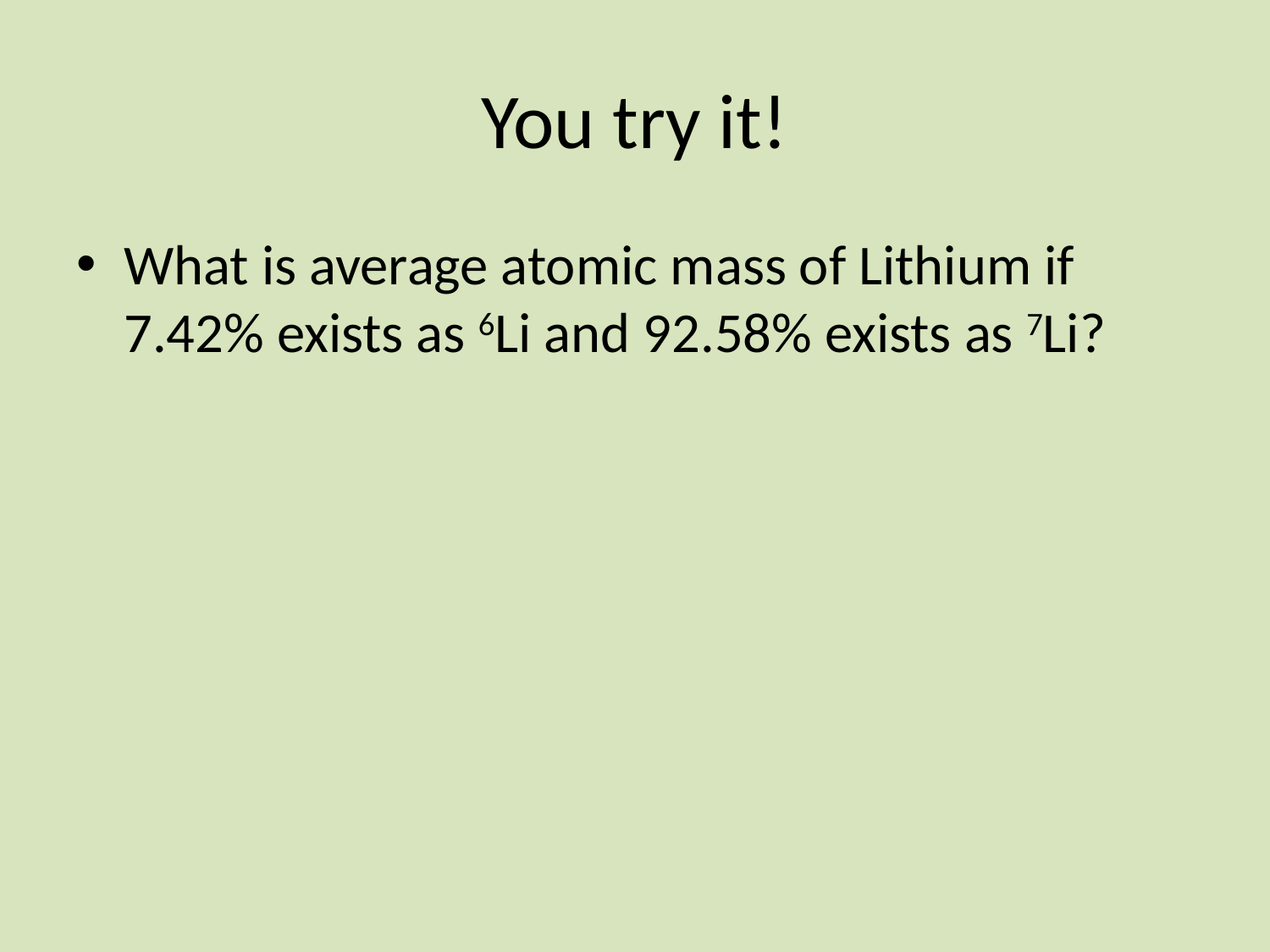

# You try it!
What is average atomic mass of Lithium if 7.42% exists as 6Li and 92.58% exists as 7Li?